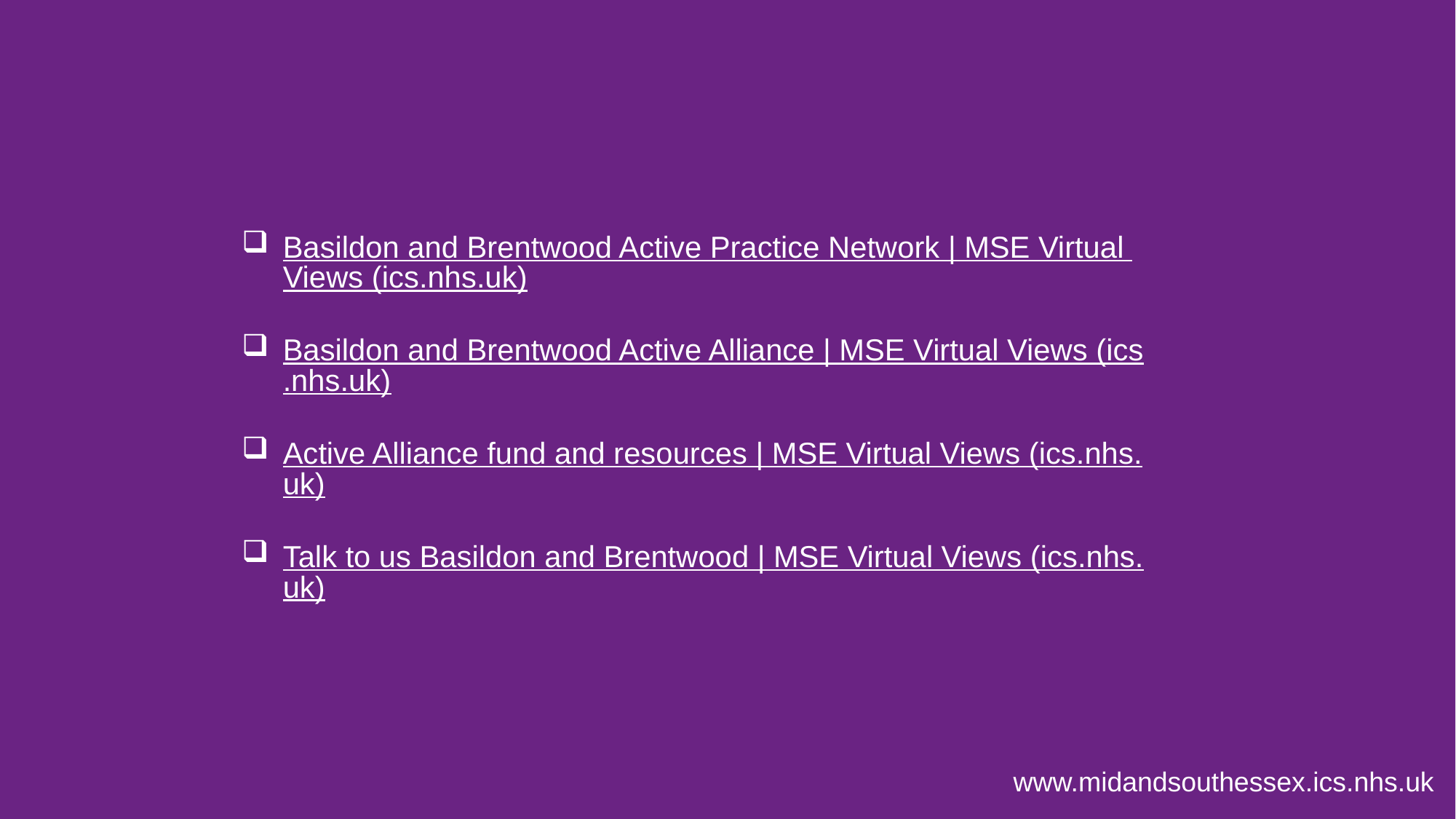

Basildon and Brentwood Active Practice Network | MSE Virtual Views (ics.nhs.uk)

Basildon and Brentwood Active Alliance | MSE Virtual Views (ics.nhs.uk)

Active Alliance fund and resources | MSE Virtual Views (ics.nhs.uk)

Talk to us Basildon and Brentwood | MSE Virtual Views (ics.nhs.uk)